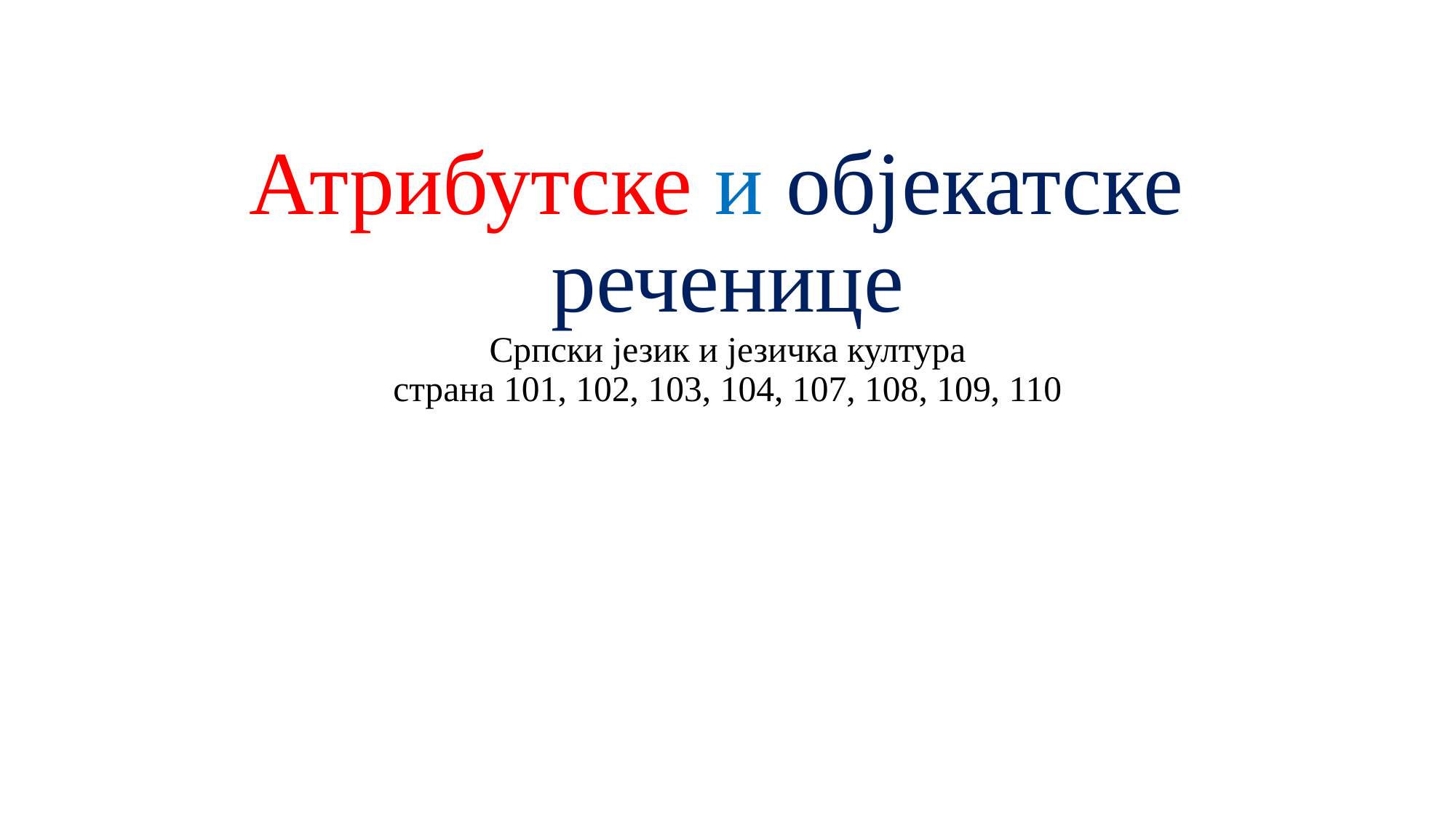

# Атрибутске и објекатске реченице Српски језик и језичка култура страна 101, 102, 103, 104, 107, 108, 109, 110